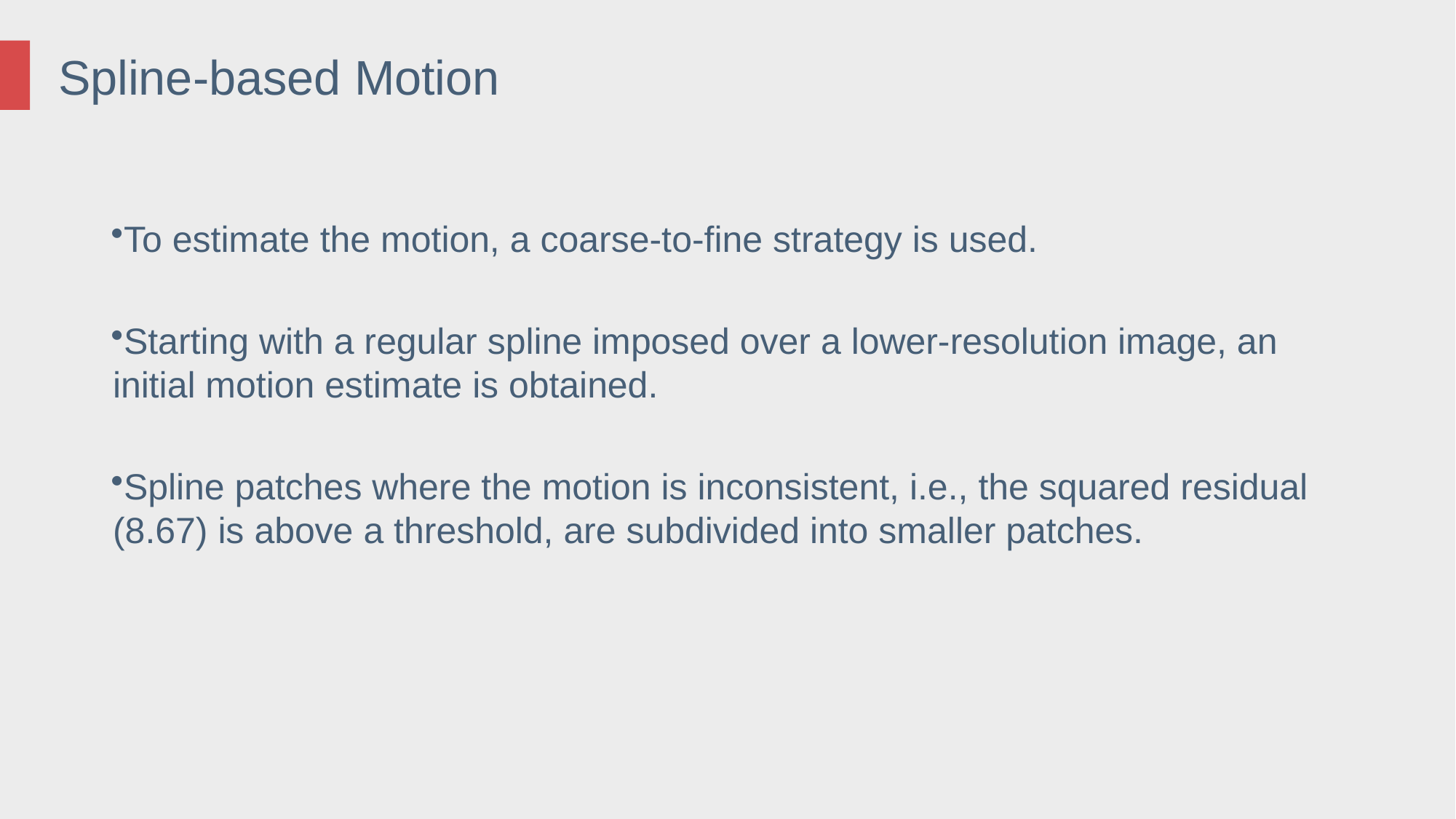

# Spline-based Motion

To estimate the motion, a coarse-to-fine strategy is used.

Starting with a regular spline imposed over a lower-resolution image, an initial motion estimate is obtained.

Spline patches where the motion is inconsistent, i.e., the squared residual (8.67) is above a threshold, are subdivided into smaller patches.